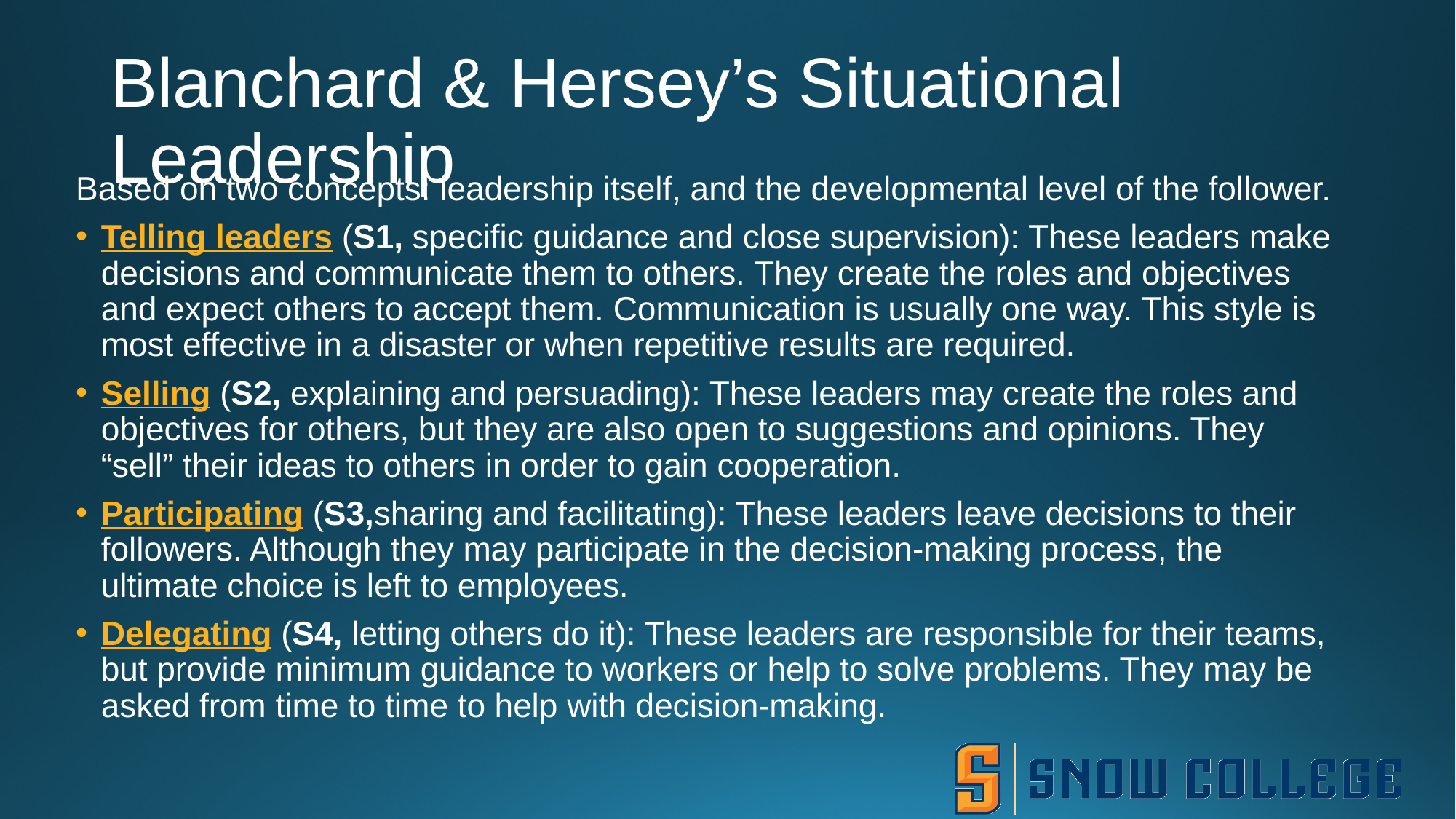

# Blanchard & Hersey’s Situational Leadership
Based on two concepts: leadership itself, and the developmental level of the follower.
Telling leaders (S1, specific guidance and close supervision): These leaders make decisions and communicate them to others. They create the roles and objectives and expect others to accept them. Communication is usually one way. This style is most effective in a disaster or when repetitive results are required.
Selling (S2, explaining and persuading): These leaders may create the roles and objectives for others, but they are also open to suggestions and opinions. They “sell” their ideas to others in order to gain cooperation.
Participating (S3,sharing and facilitating): These leaders leave decisions to their followers. Although they may participate in the decision-making process, the ultimate choice is left to employees.
Delegating (S4, letting others do it): These leaders are responsible for their teams, but provide minimum guidance to workers or help to solve problems. They may be asked from time to time to help with decision-making.